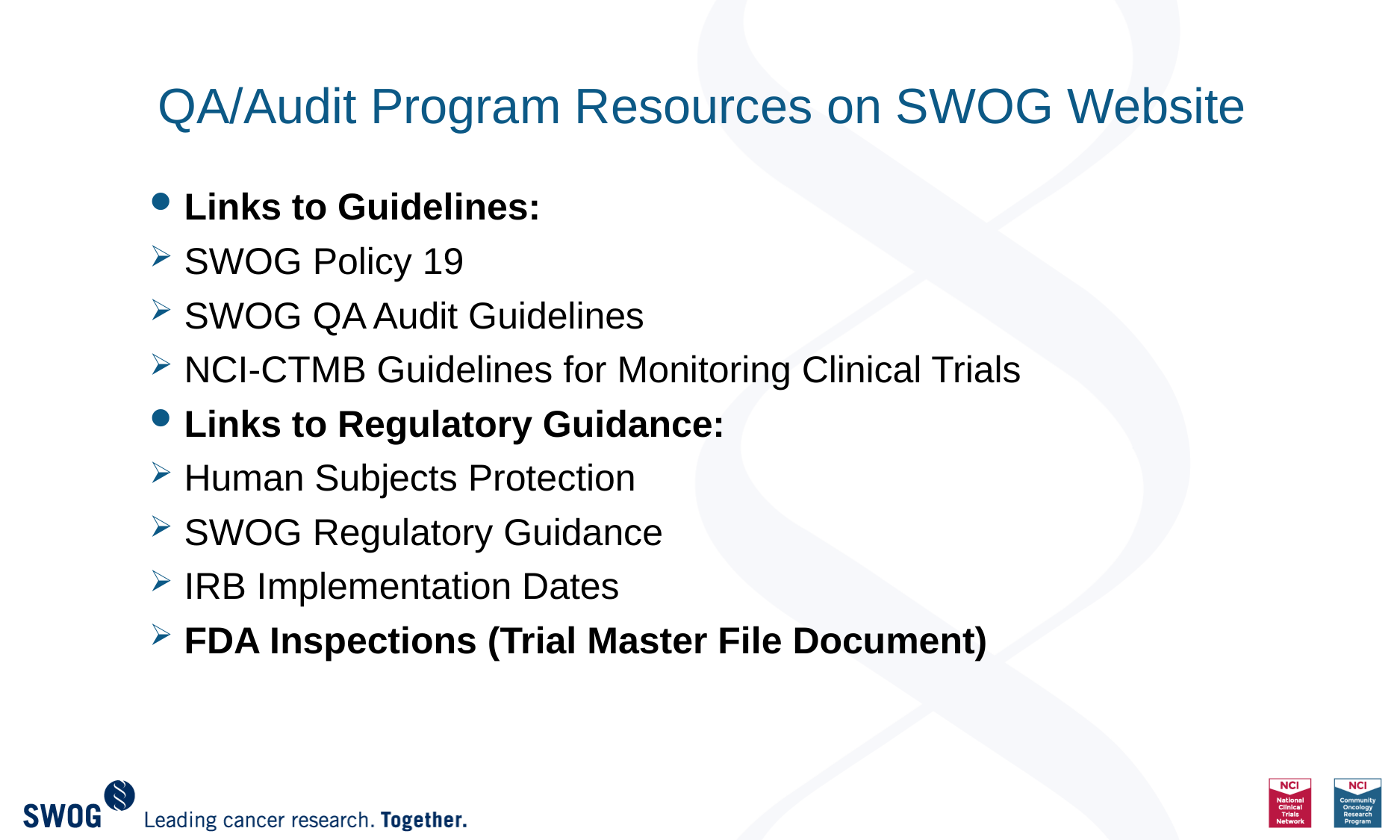

# QA/Audit Program Resources on SWOG Website
Links to Guidelines:
SWOG Policy 19
SWOG QA Audit Guidelines
NCI-CTMB Guidelines for Monitoring Clinical Trials
Links to Regulatory Guidance:
Human Subjects Protection
SWOG Regulatory Guidance
IRB Implementation Dates
FDA Inspections (Trial Master File Document)